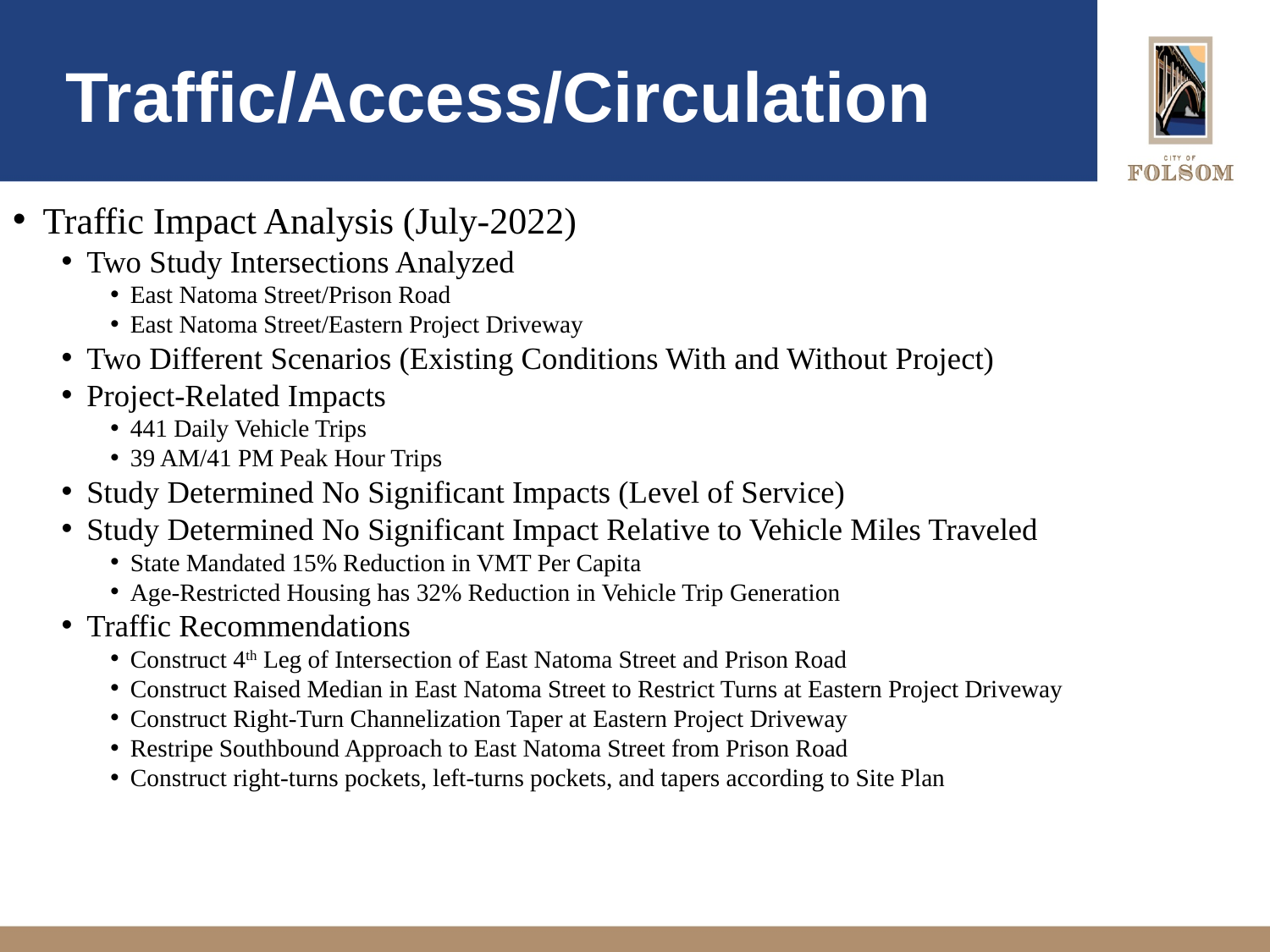

# Traffic/Access/Circulation
  Traffic Impact Analysis (July-2022)
  Two Study Intersections Analyzed
  East Natoma Street/Prison Road
  East Natoma Street/Eastern Project Driveway
  Two Different Scenarios (Existing Conditions With and Without Project)
  Project-Related Impacts
  441 Daily Vehicle Trips
  39 AM/41 PM Peak Hour Trips
  Study Determined No Significant Impacts (Level of Service)
  Study Determined No Significant Impact Relative to Vehicle Miles Traveled
  State Mandated 15% Reduction in VMT Per Capita
  Age-Restricted Housing has 32% Reduction in Vehicle Trip Generation
  Traffic Recommendations
  Construct 4th Leg of Intersection of East Natoma Street and Prison Road
  Construct Raised Median in East Natoma Street to Restrict Turns at Eastern Project Driveway
  Construct Right-Turn Channelization Taper at Eastern Project Driveway
  Restripe Southbound Approach to East Natoma Street from Prison Road
  Construct right-turns pockets, left-turns pockets, and tapers according to Site Plan